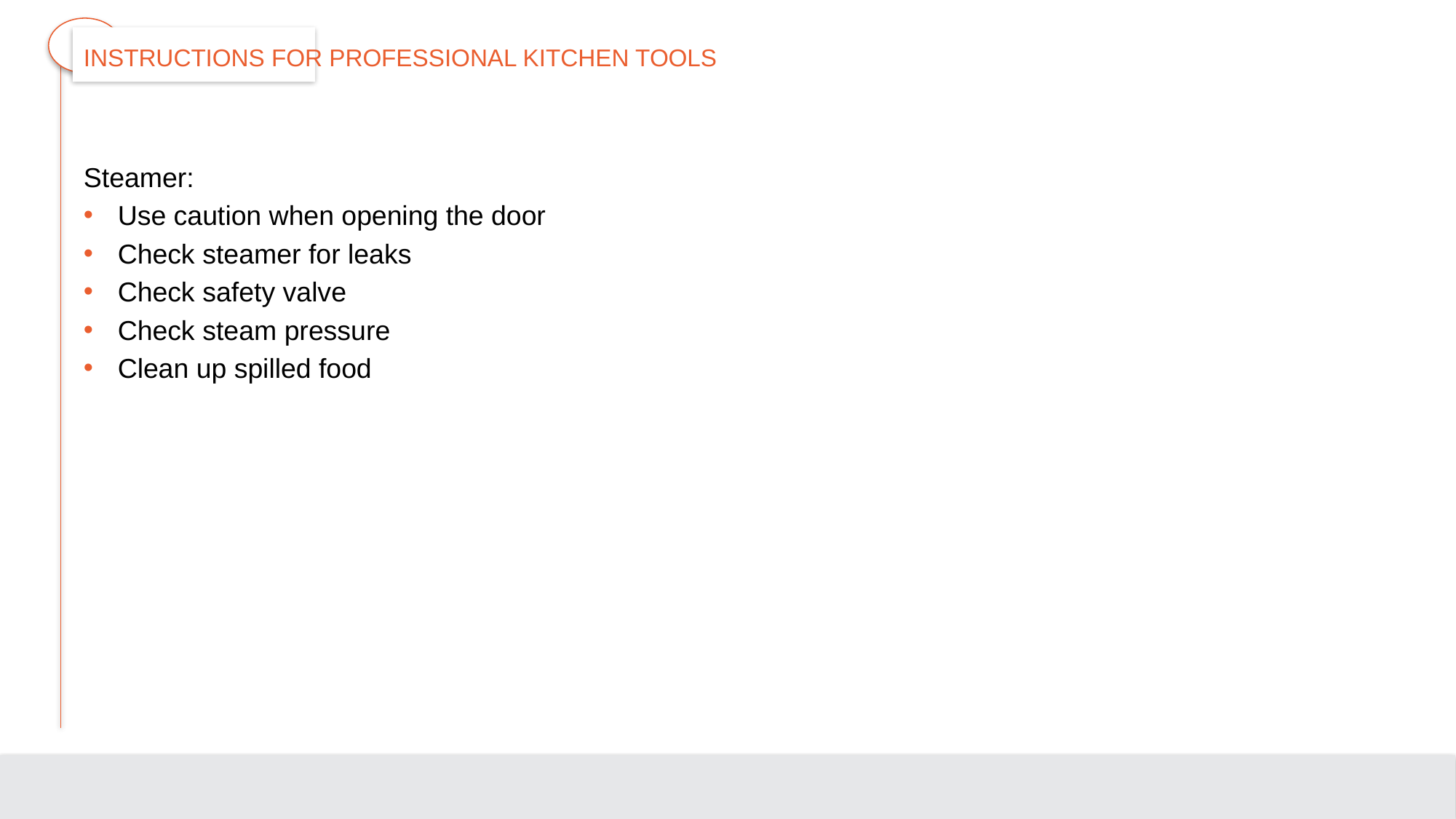

# Instructions for Professional Kitchen Tools
Steamer:
Use caution when opening the door
Check steamer for leaks
Check safety valve
Check steam pressure
Clean up spilled food